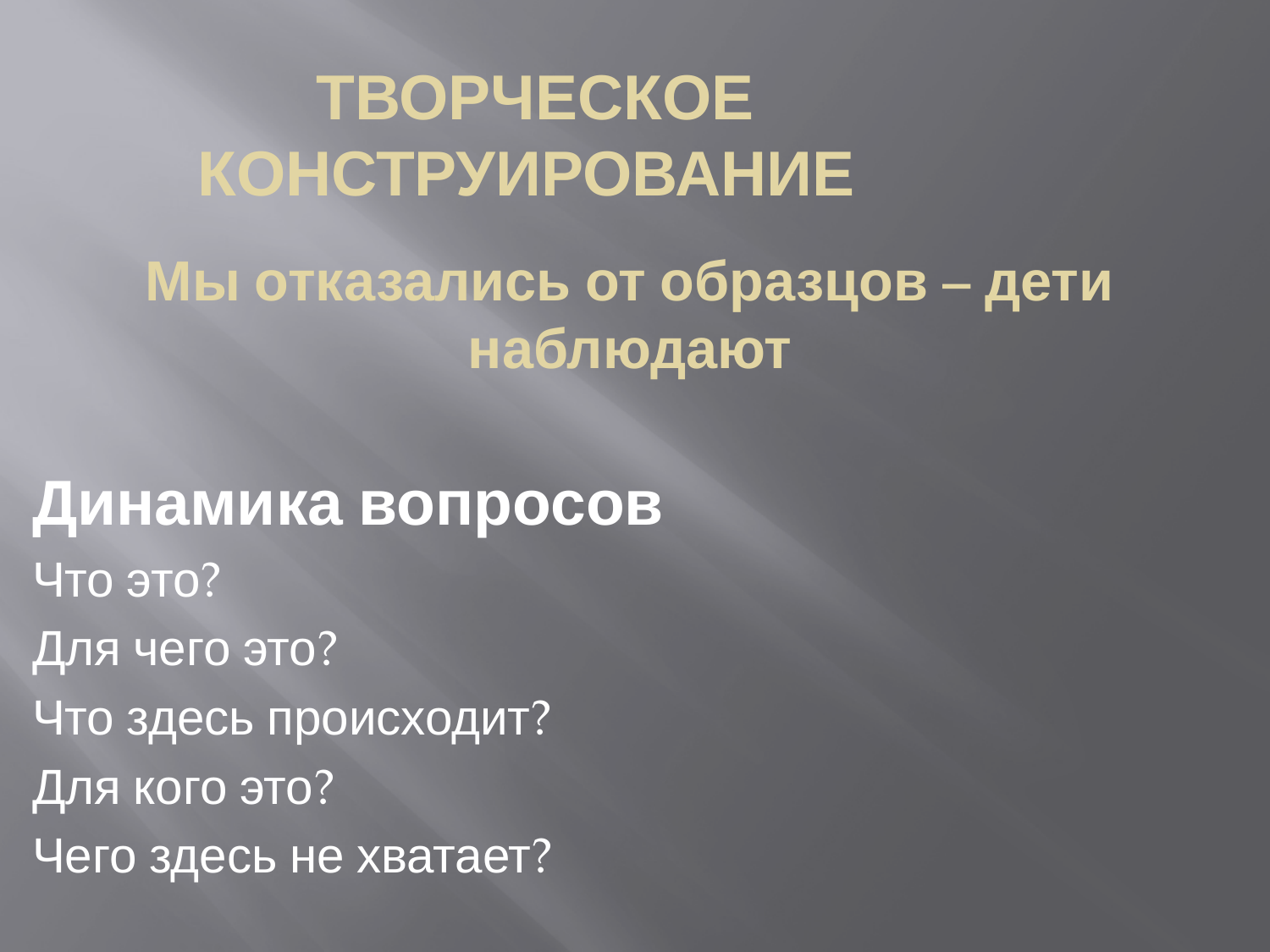

# Творческое конструирование
Мы отказались от образцов – дети наблюдают

Динамика вопросов
Что это?
Для чего это?
Что здесь происходит?
Для кого это?
Чего здесь не хватает?